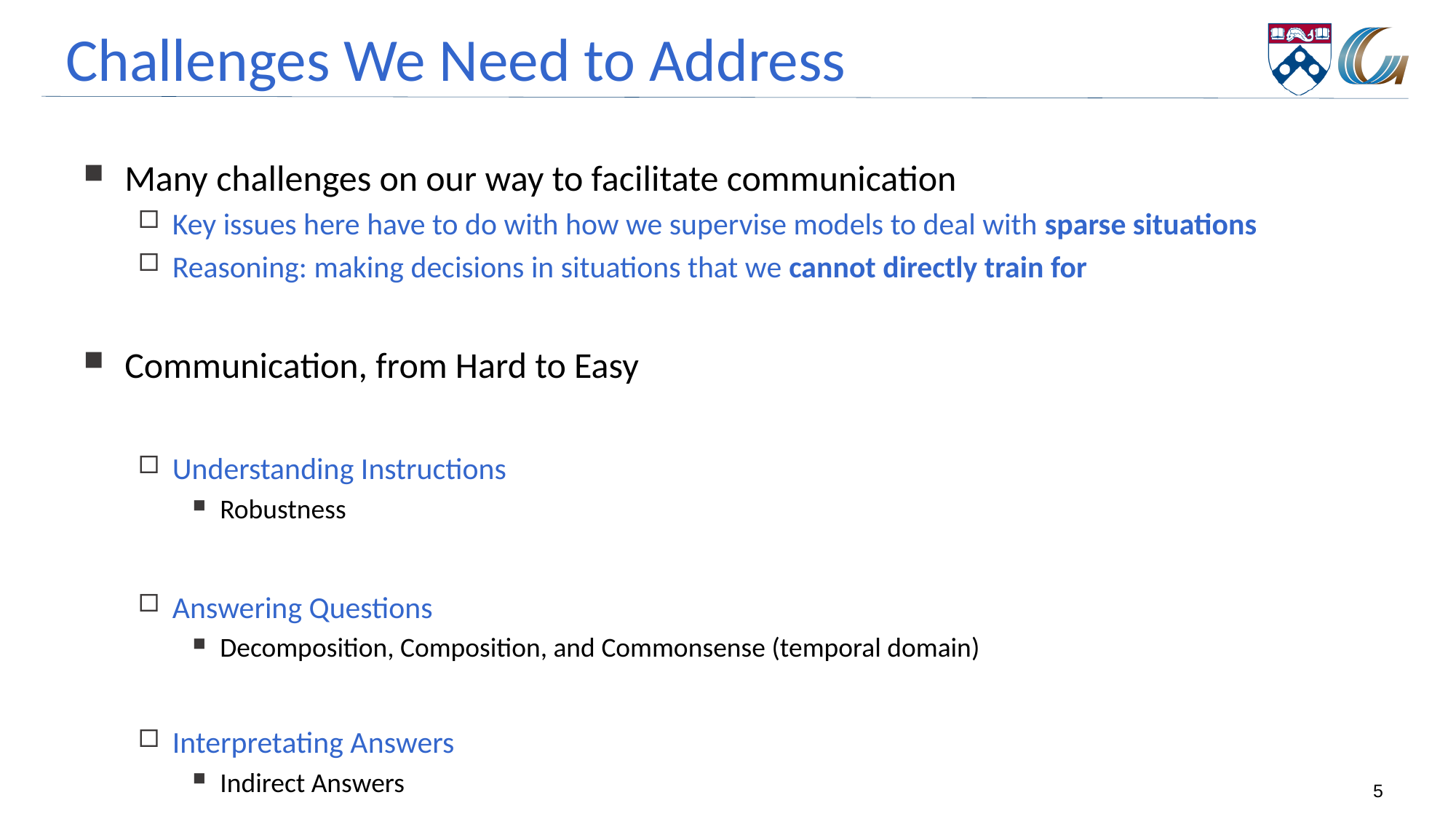

# Challenges We Need to Address
Many challenges on our way to facilitate communication
Key issues here have to do with how we supervise models to deal with sparse situations
Reasoning: making decisions in situations that we cannot directly train for

Communication, from Hard to Easy

Understanding Instructions
Robustness

Answering Questions
Decomposition, Composition, and Commonsense (temporal domain)

Interpretating Answers
Indirect Answers
5